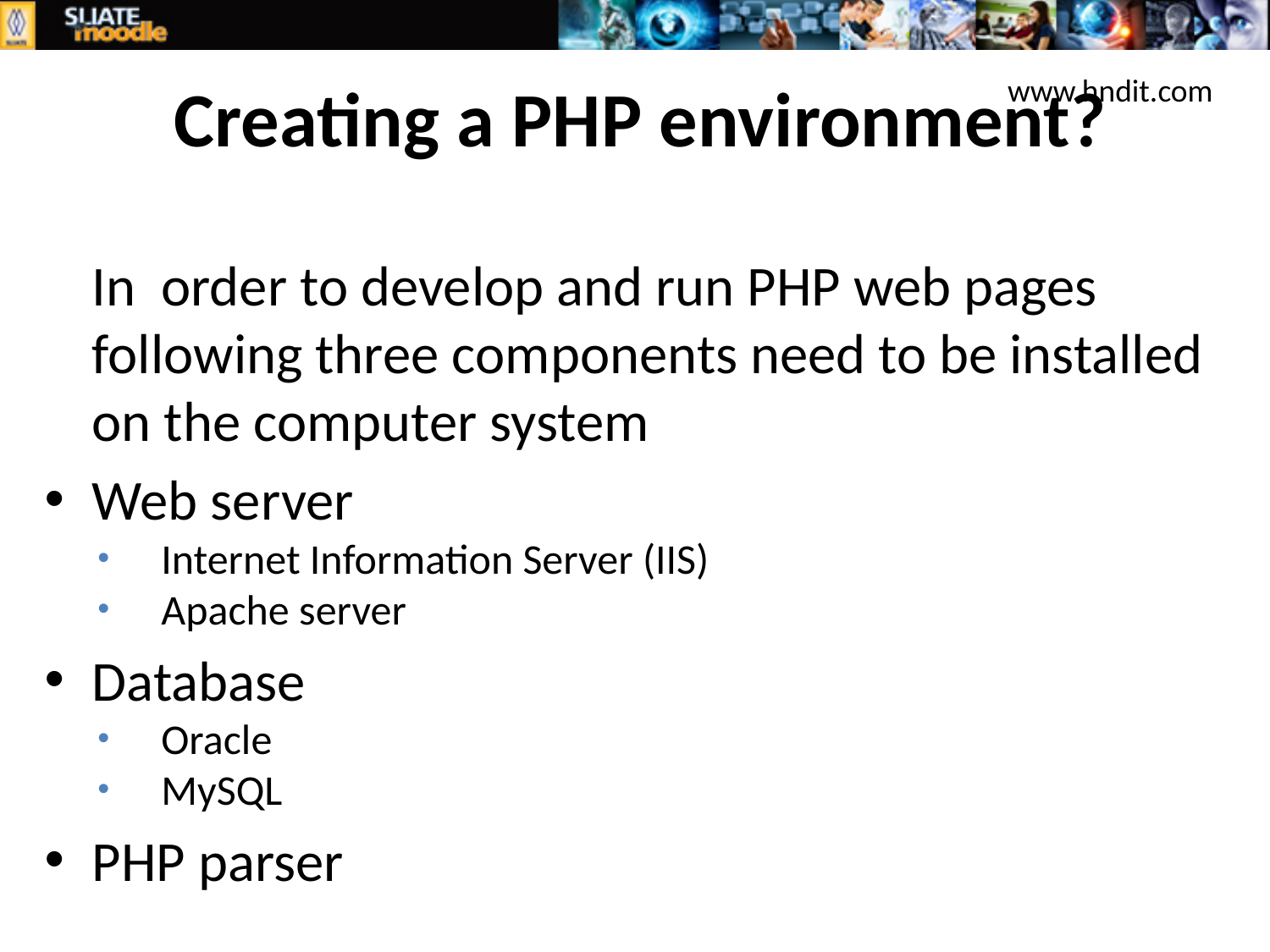

# Creating a PHP environment?
www.hndit.com
	In  order to develop and run PHP web pages following three components need to be installed on the computer system
Web server
Internet Information Server (IIS)
Apache server
Database
Oracle
MySQL
PHP parser